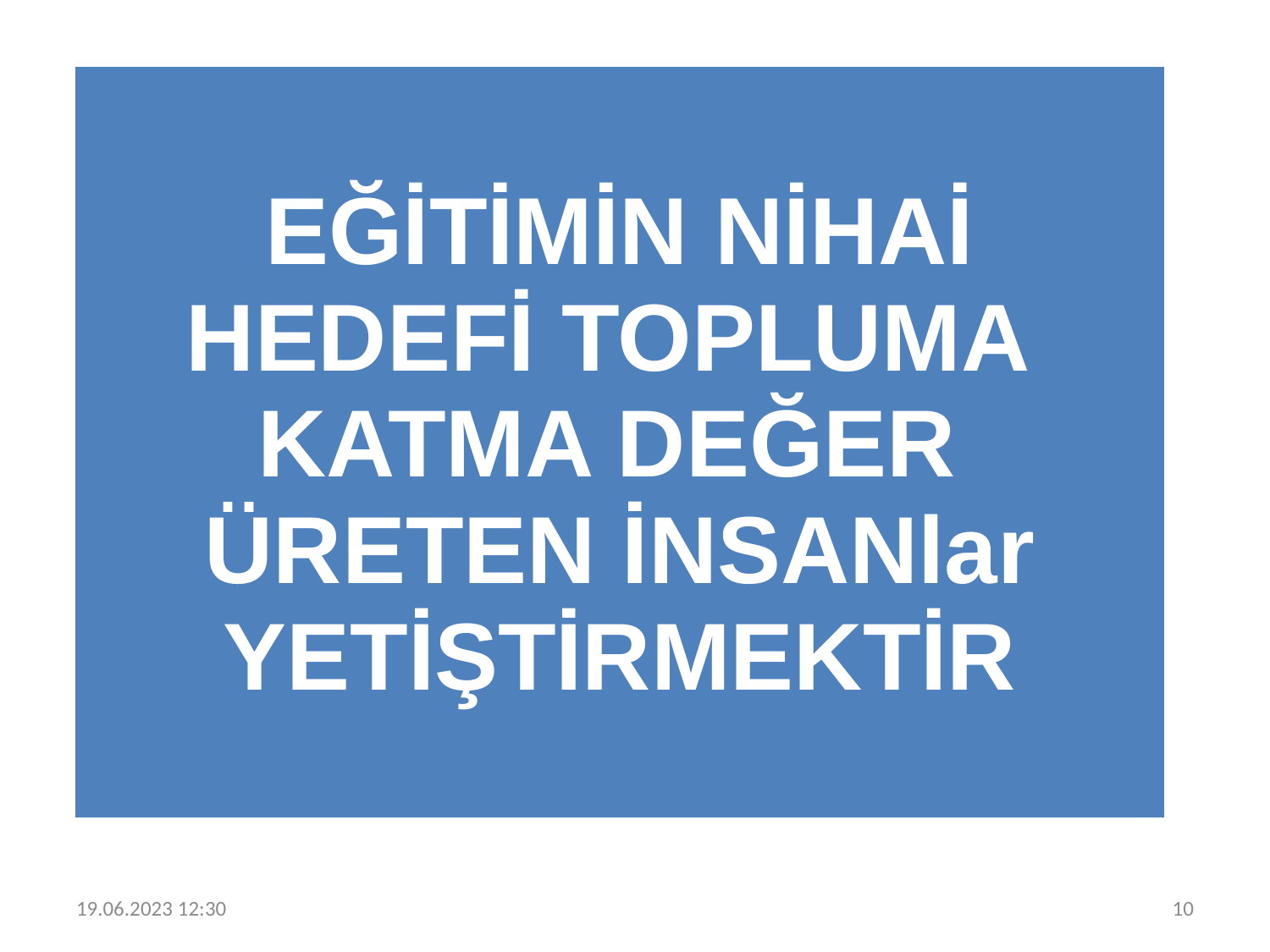

| EĞİTİMİN NİHAİ HEDEFİ TOPLUMA KATMA DEĞER ÜRETEN İNSANlar YETİŞTİRMEKTİR |
| --- |
19.06.2023 12:30
10